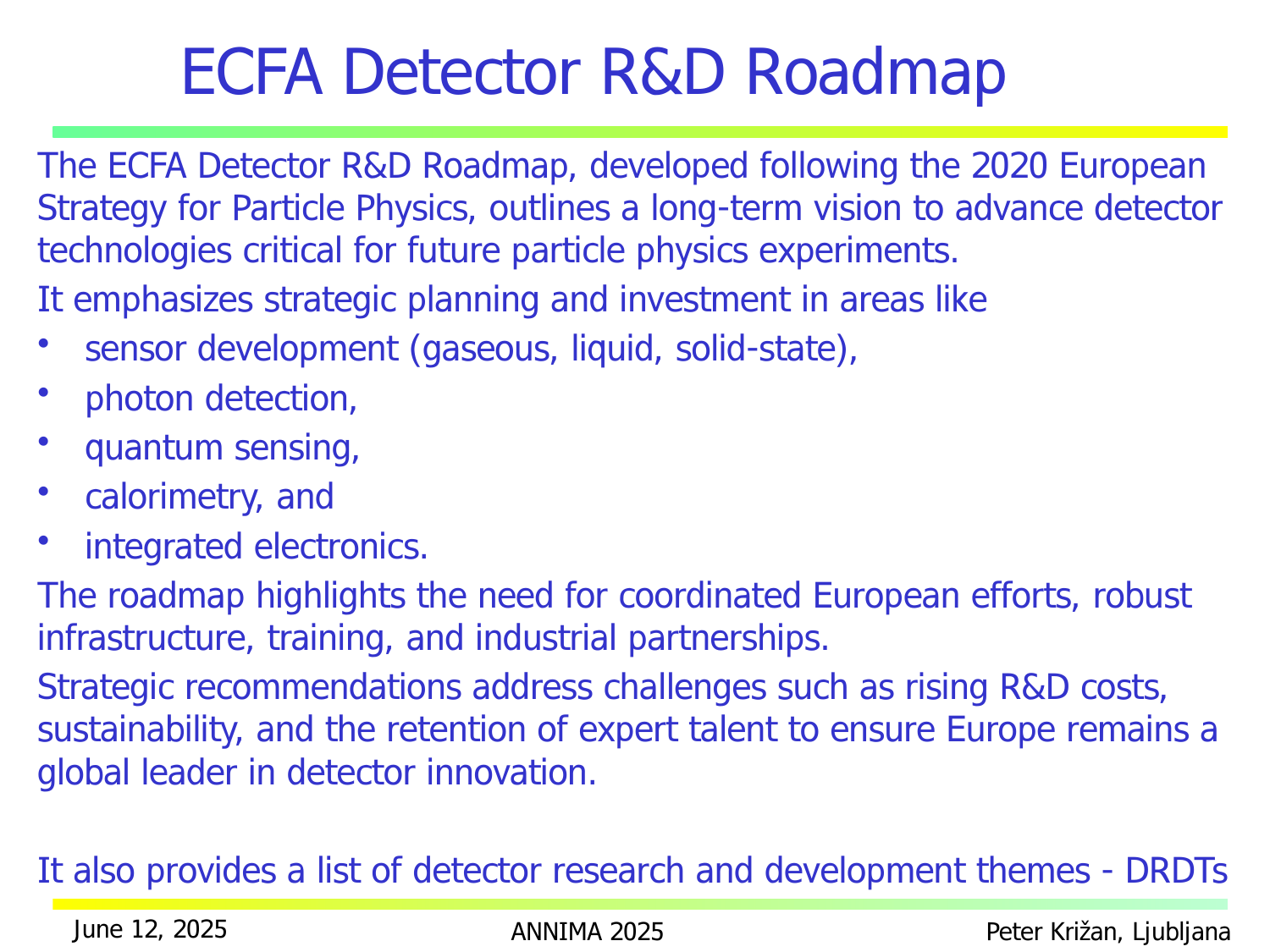

# ECFA Detector R&D Roadmap
The ECFA Detector R&D Roadmap, developed following the 2020 European Strategy for Particle Physics, outlines a long-term vision to advance detector technologies critical for future particle physics experiments.
It emphasizes strategic planning and investment in areas like
sensor development (gaseous, liquid, solid-state),
photon detection,
quantum sensing,
calorimetry, and
integrated electronics.
The roadmap highlights the need for coordinated European efforts, robust infrastructure, training, and industrial partnerships.
Strategic recommendations address challenges such as rising R&D costs, sustainability, and the retention of expert talent to ensure Europe remains a global leader in detector innovation.

It also provides a list of detector research and development themes - DRDTs